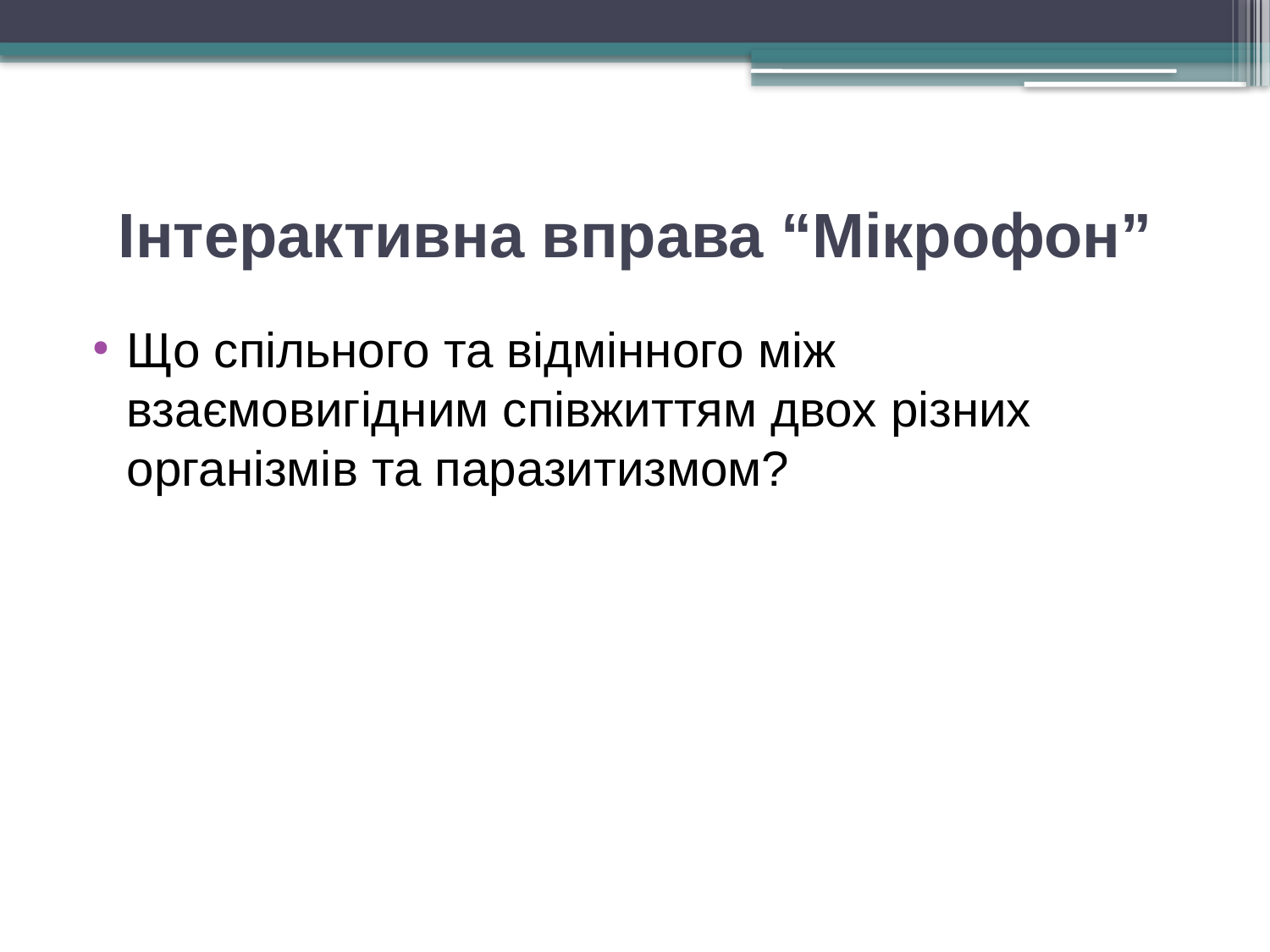

# Інтерактивна вправа “Мікрофон”
Що спільного та відмінного між взаємовигідним співжиттям двох різних організмів та паразитизмом?